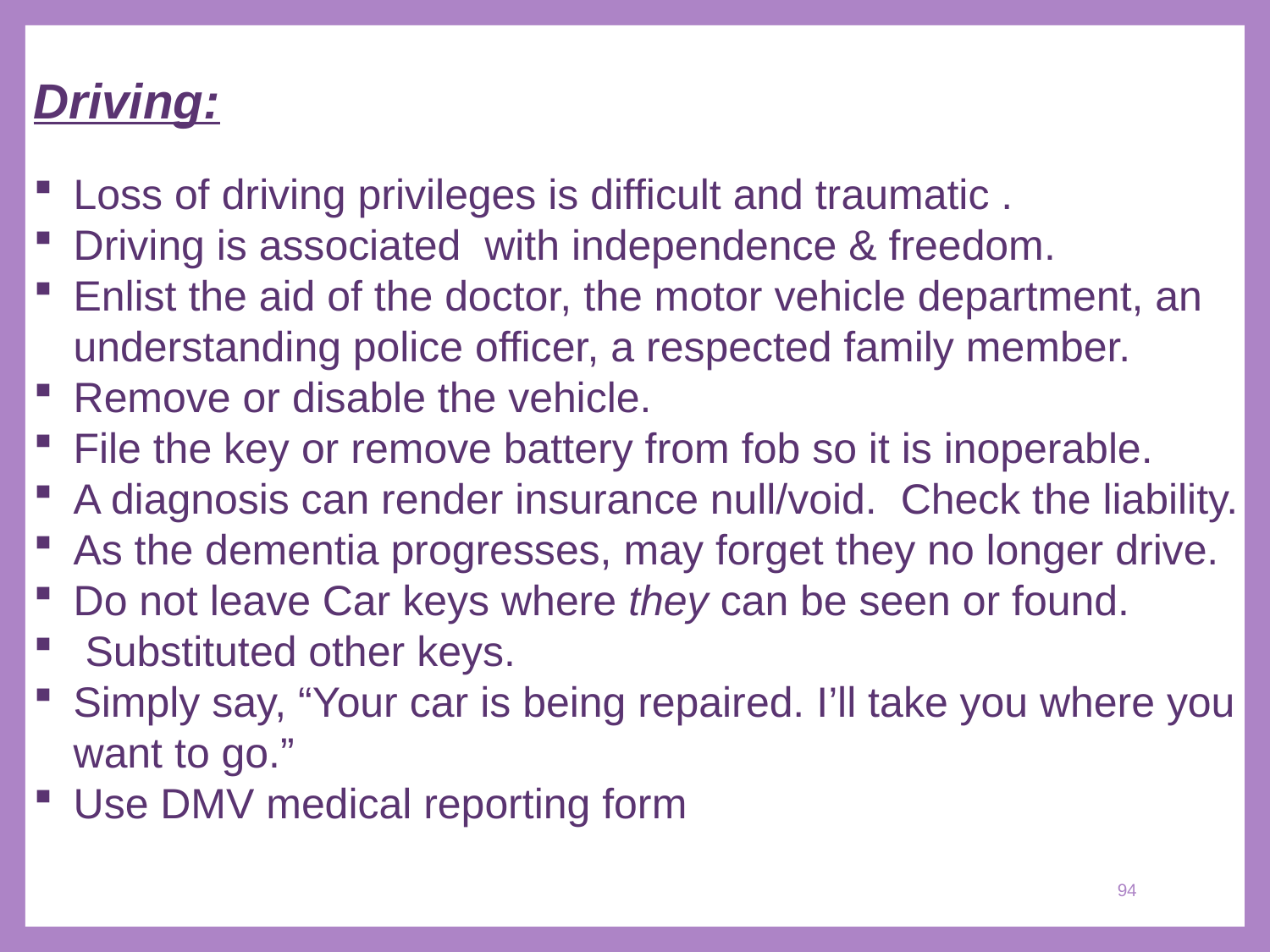

Driving:

Loss of driving privileges is difficult and traumatic .
Driving is associated  with independence & freedom.
Enlist the aid of the doctor, the motor vehicle department, an understanding police officer, a respected family member.
Remove or disable the vehicle.
File the key or remove battery from fob so it is inoperable.
A diagnosis can render insurance null/void.  Check the liability.
As the dementia progresses, may forget they no longer drive.
Do not leave Car keys where they can be seen or found.
 Substituted other keys.
Simply say, “Your car is being repaired. I’ll take you where you want to go.”
Use DMV medical reporting form

94